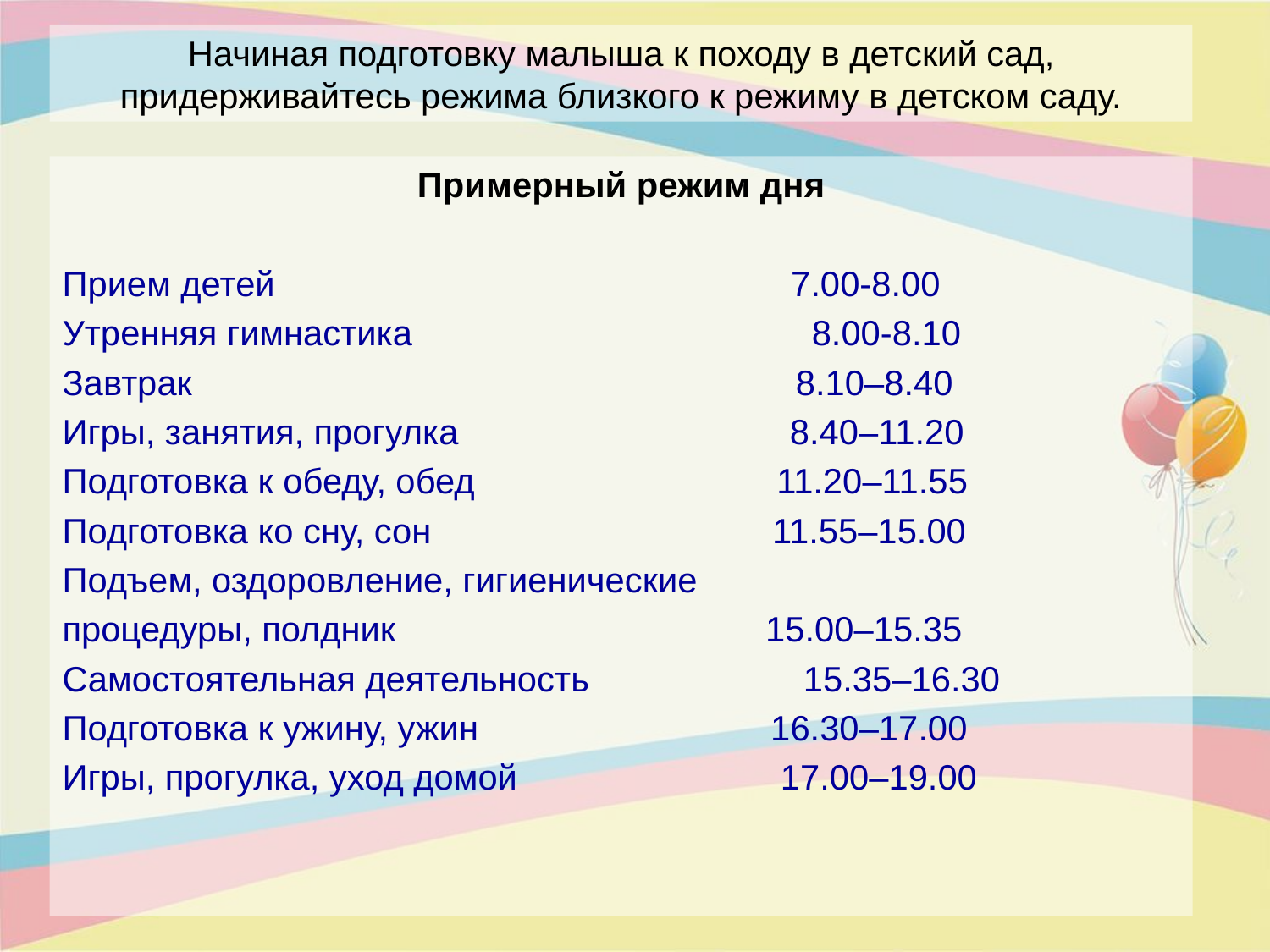

Начиная подготовку малыша к походу в детский сад, придерживайтесь режима близкого к режиму в детском саду.
Примерный режим дня

Прием детей                                                     7.00-8.00
Утренняя гимнастика                                         8.00-8.10
Завтрак                                                              8.10–8.40
Игры, занятия, прогулка                                  8.40–11.20
Подготовка к обеду, обед                               11.20–11.55
Подготовка ко сну, сон                                   11.55–15.00
Подъем, оздоровление, гигиенические
процедуры, полдник                                      15.00–15.35
Самостоятельная деятельность                      15.35–16.30
Подготовка к ужину, ужин                              16.30–17.00
Игры, прогулка, уход домой                           17.00–19.00